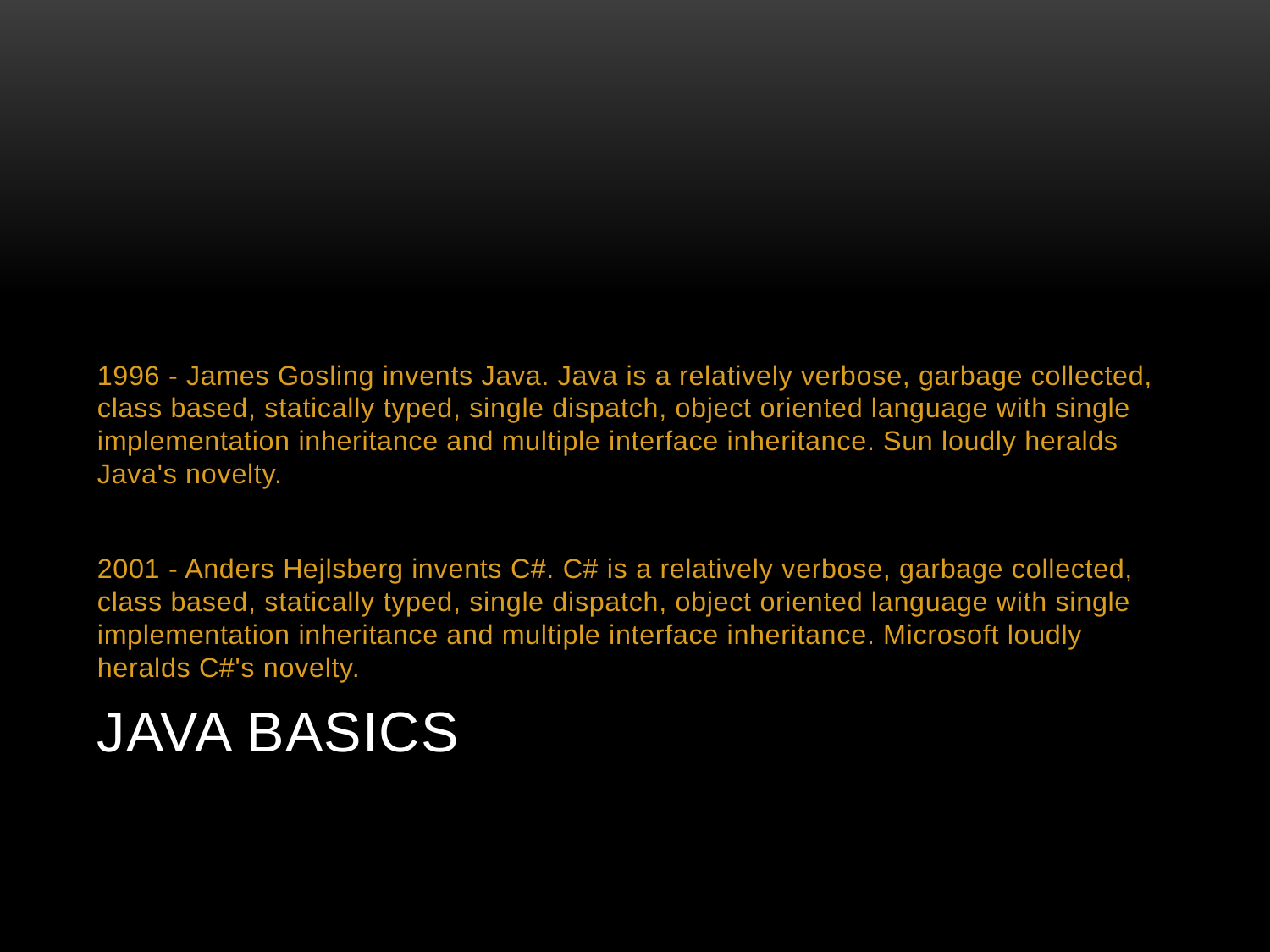

1996 - James Gosling invents Java. Java is a relatively verbose, garbage collected, class based, statically typed, single dispatch, object oriented language with single implementation inheritance and multiple interface inheritance. Sun loudly heralds Java's novelty.

2001 - Anders Hejlsberg invents C#. C# is a relatively verbose, garbage collected, class based, statically typed, single dispatch, object oriented language with single implementation inheritance and multiple interface inheritance. Microsoft loudly heralds C#'s novelty.
# Java basics